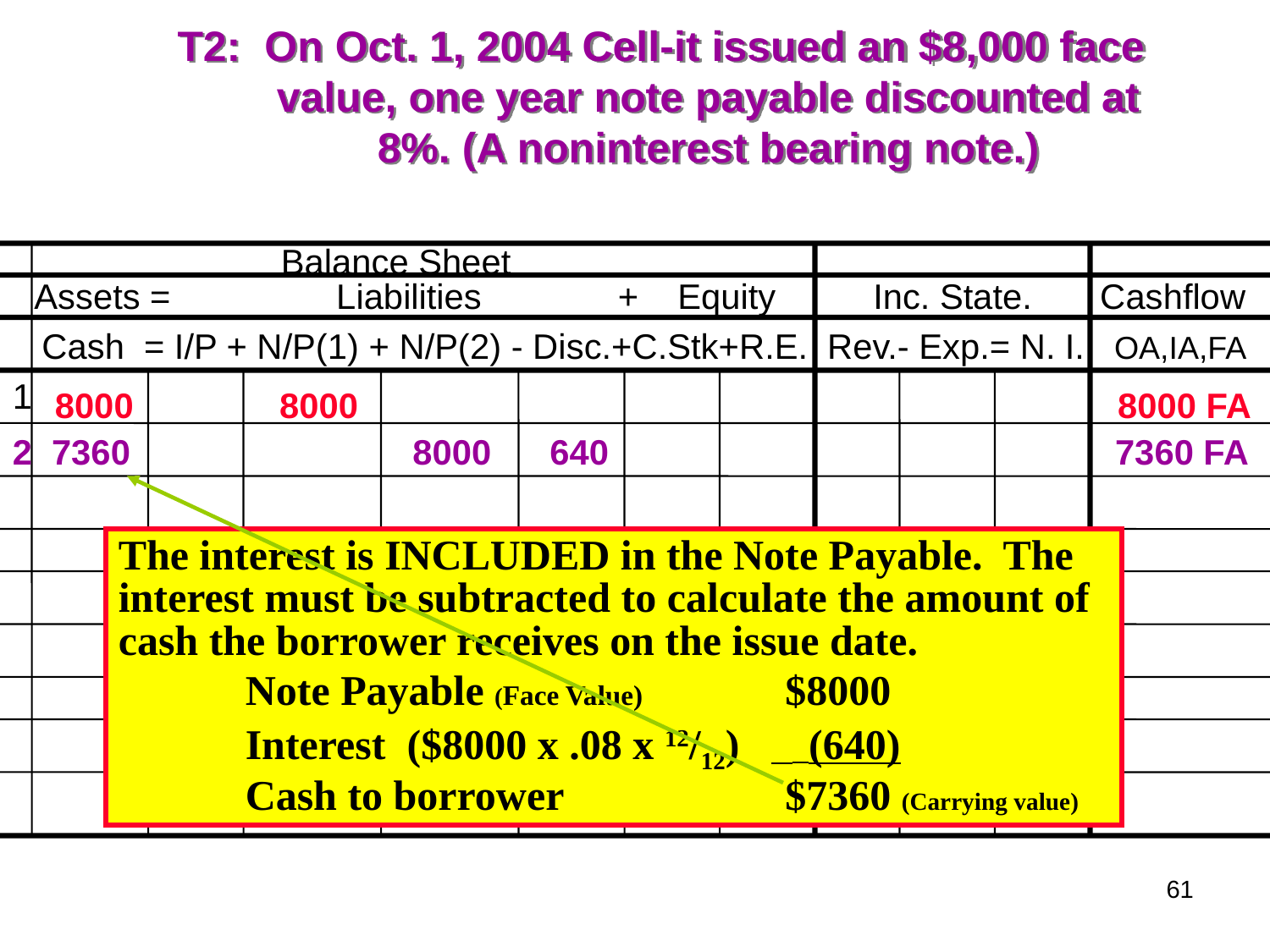

# T2:  On Oct. 1, 2004 Cell-it issued an $8,000 face value, one year note payable discounted at 8%. (A noninterest bearing note.)
        Balance Sheet

  Assets =                 Liabilities              +    Equity          Inc. State.       Cashflow
   Cash  = I/P + N/P(1) + N/P(2) - Disc.+C.Stk+R.E.  Rev.- Exp.= N. I.   OA,IA,FA
1

    8000               8000                                                                              8000 FA

2  7360                             8000      640                                                    7360 FA

The interest is INCLUDED in the Note Payable.  The interest must be subtracted to calculate the amount of cash the borrower receives on the issue date.
	Note Payable (Face Value)	   $8000
	Interest  ($8000 x .08 x 12/12)       (640)
	Cash to borrower		   $7360 (Carrying value)

61